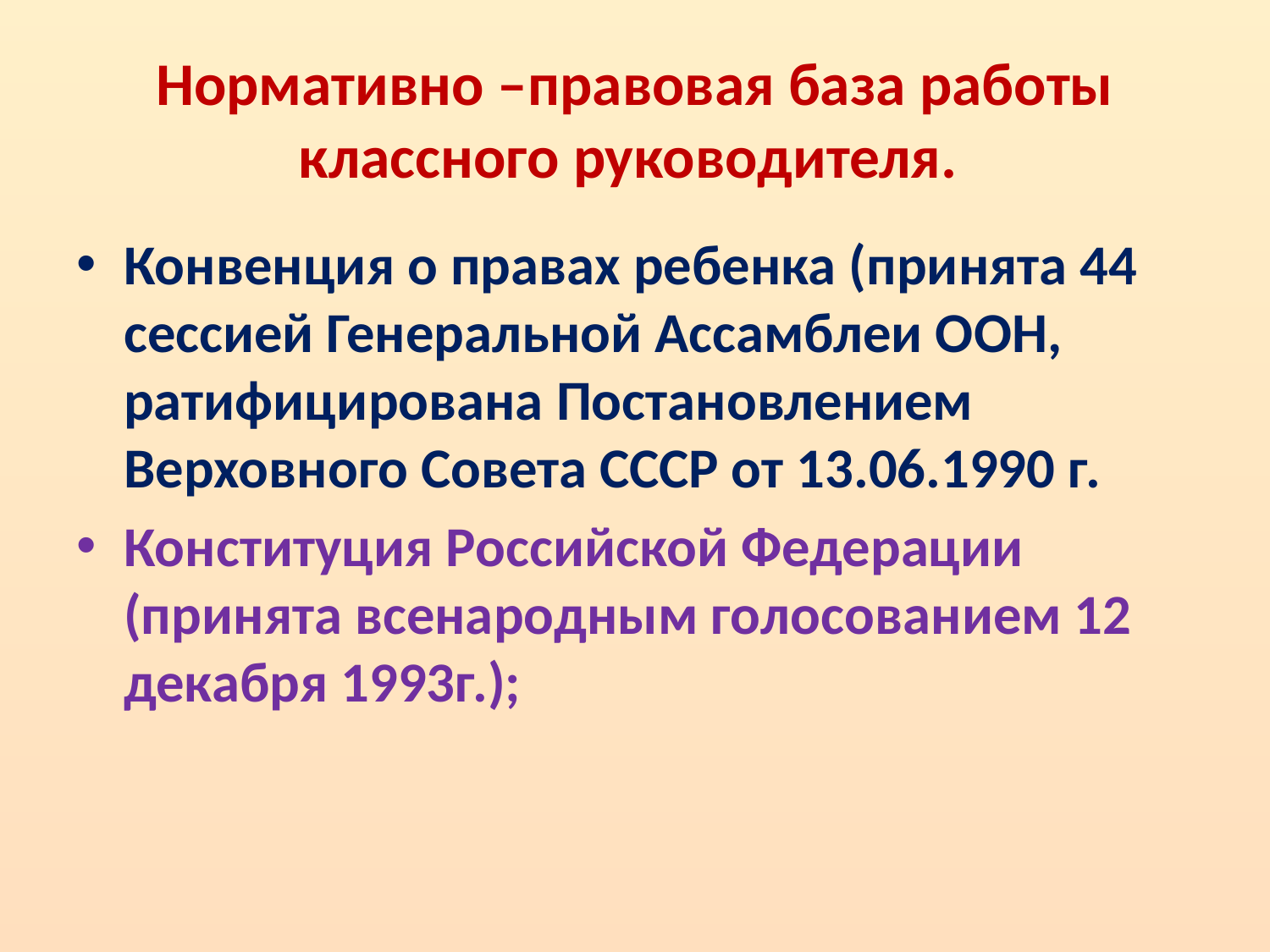

# Нормативно –правовая база работы классного руководителя.
Конвенция о правах ребенка (принята 44 сессией Генеральной Ассамблеи ООН, ратифици­рована Постановлением Верховного Совета СССР от 13.06.1990 г.
Конституция Российской Федерации (принята всенародным голосованием 12 декабря 1993г.);